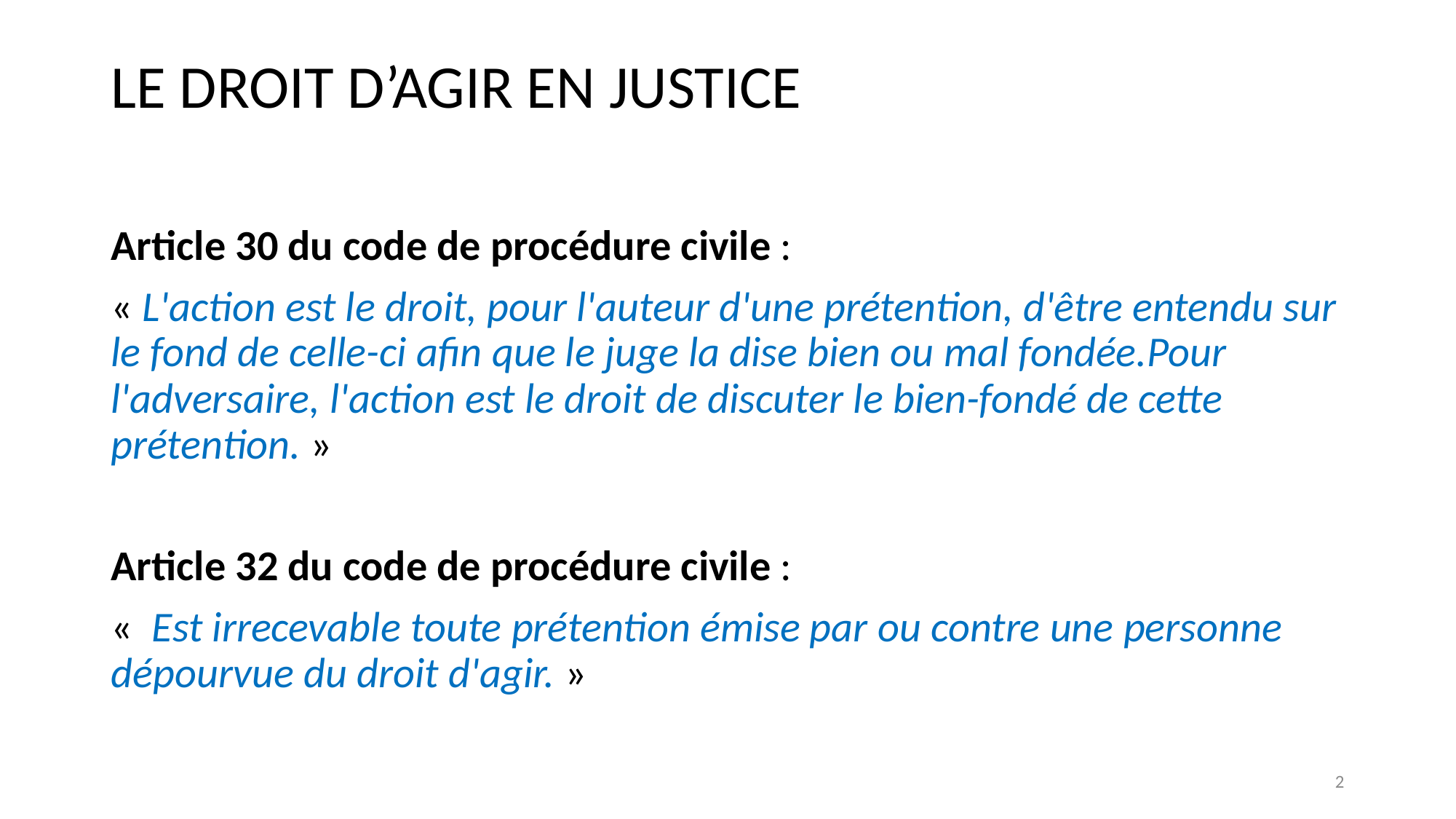

# LE DROIT D’AGIR EN JUSTICE
Article 30 du code de procédure civile :
« L'action est le droit, pour l'auteur d'une prétention, d'être entendu sur le fond de celle-ci afin que le juge la dise bien ou mal fondée.Pour l'adversaire, l'action est le droit de discuter le bien-fondé de cette prétention. »

Article 32 du code de procédure civile :
«  Est irrecevable toute prétention émise par ou contre une personne dépourvue du droit d'agir. »
2